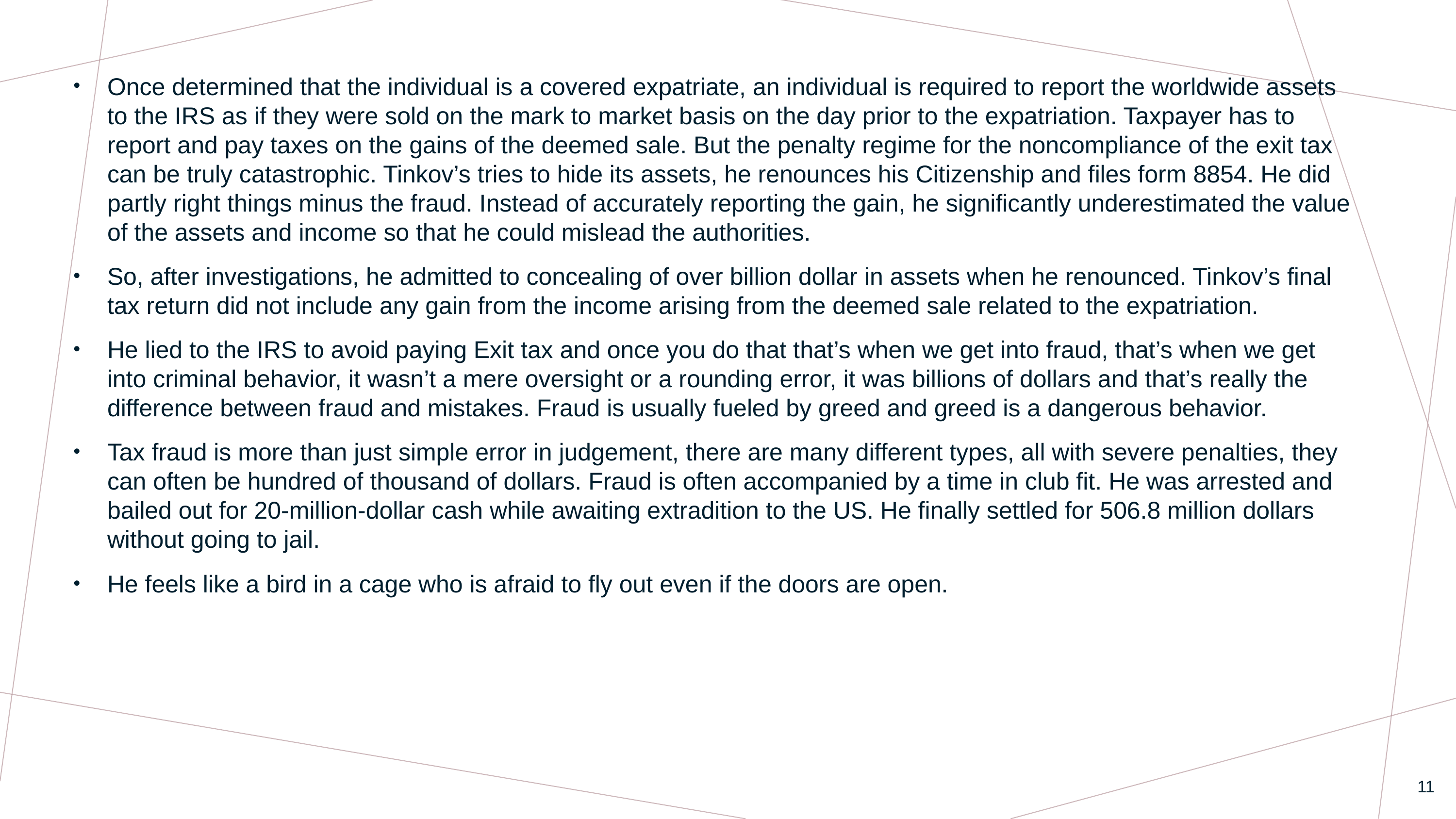

Once determined that the individual is a covered expatriate, an individual is required to report the worldwide assets to the IRS as if they were sold on the mark to market basis on the day prior to the expatriation. Taxpayer has to report and pay taxes on the gains of the deemed sale. But the penalty regime for the noncompliance of the exit tax can be truly catastrophic. Tinkov’s tries to hide its assets, he renounces his Citizenship and files form 8854. He did partly right things minus the fraud. Instead of accurately reporting the gain, he significantly underestimated the value of the assets and income so that he could mislead the authorities.
So, after investigations, he admitted to concealing of over billion dollar in assets when he renounced. Tinkov’s final tax return did not include any gain from the income arising from the deemed sale related to the expatriation.
He lied to the IRS to avoid paying Exit tax and once you do that that’s when we get into fraud, that’s when we get into criminal behavior, it wasn’t a mere oversight or a rounding error, it was billions of dollars and that’s really the difference between fraud and mistakes. Fraud is usually fueled by greed and greed is a dangerous behavior.
Tax fraud is more than just simple error in judgement, there are many different types, all with severe penalties, they can often be hundred of thousand of dollars. Fraud is often accompanied by a time in club fit. He was arrested and bailed out for 20-million-dollar cash while awaiting extradition to the US. He finally settled for 506.8 million dollars without going to jail.
He feels like a bird in a cage who is afraid to fly out even if the doors are open.

11